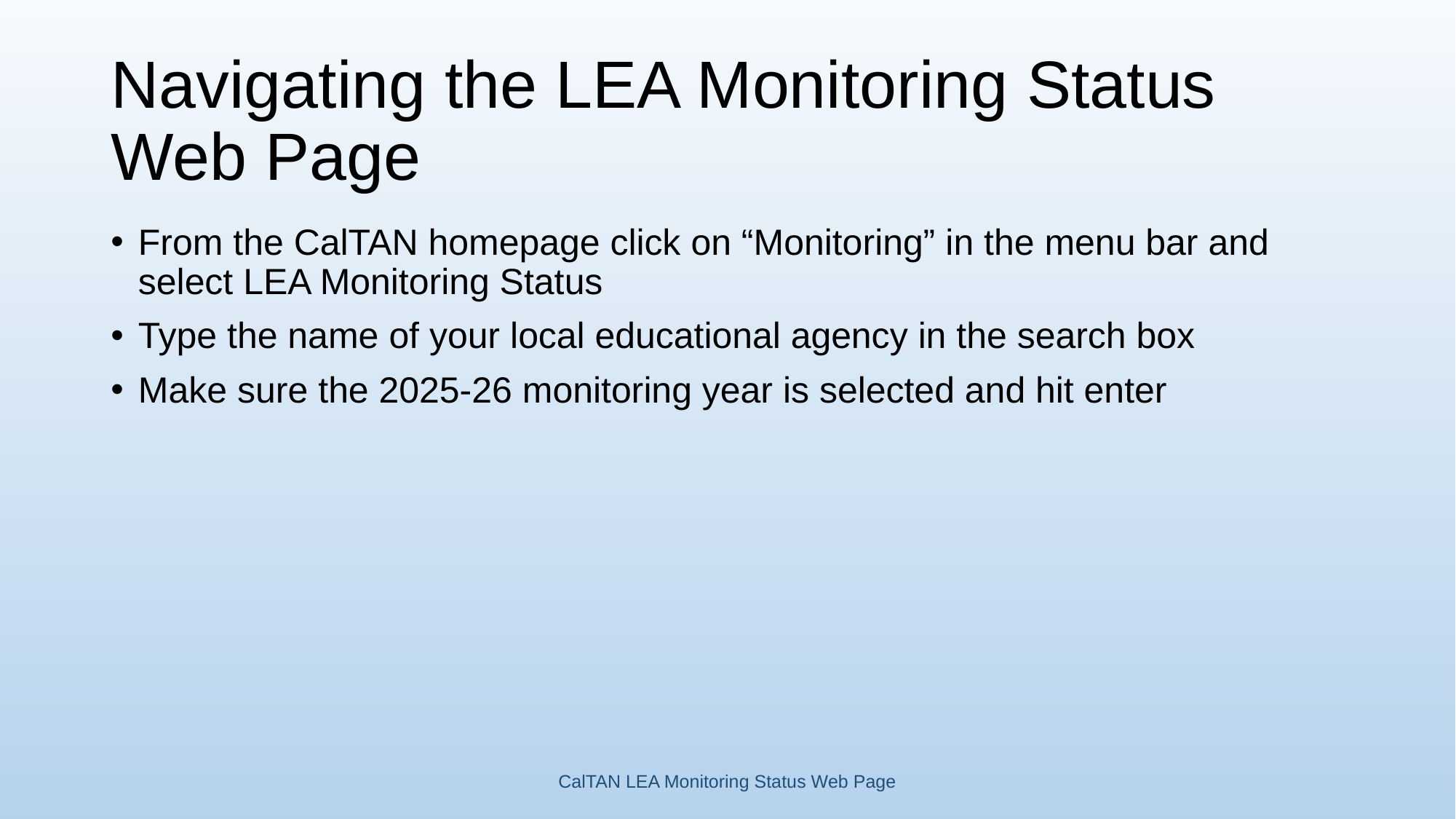

# Navigating the LEA Monitoring Status Web Page
From the CalTAN homepage click on “Monitoring” in the menu bar and select LEA Monitoring Status
Type the name of your local educational agency in the search box
Make sure the 2025-26 monitoring year is selected and hit enter
CalTAN LEA Monitoring Status Web Page